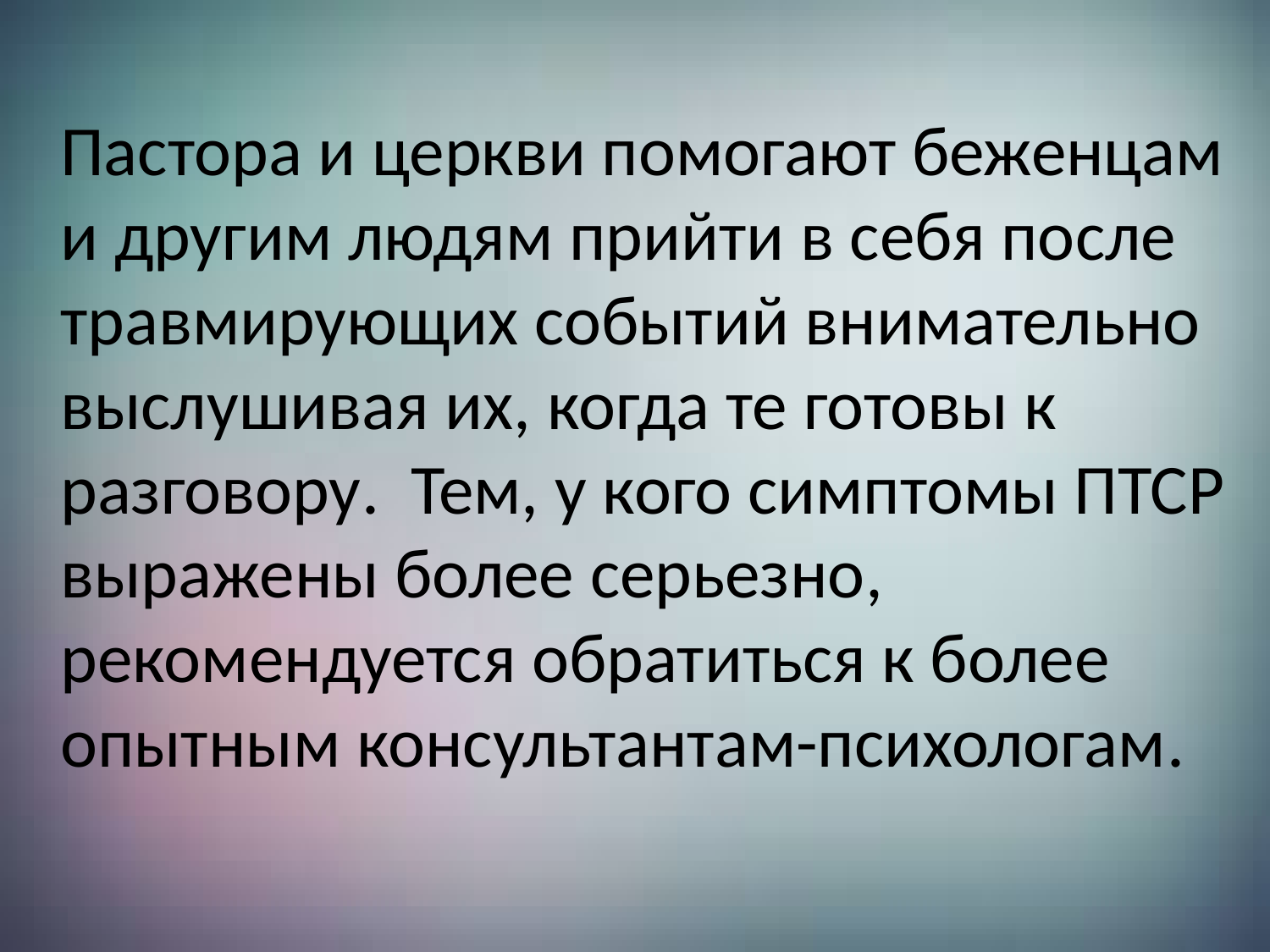

Пастора и церкви помогают беженцам и другим людям прийти в себя после травмирующих событий внимательно выслушивая их, когда те готовы к разговору.  Тем, у кого симптомы ПТСР выражены более серьезно, рекомендуется обратиться к более опытным консультантам-психологам.

#